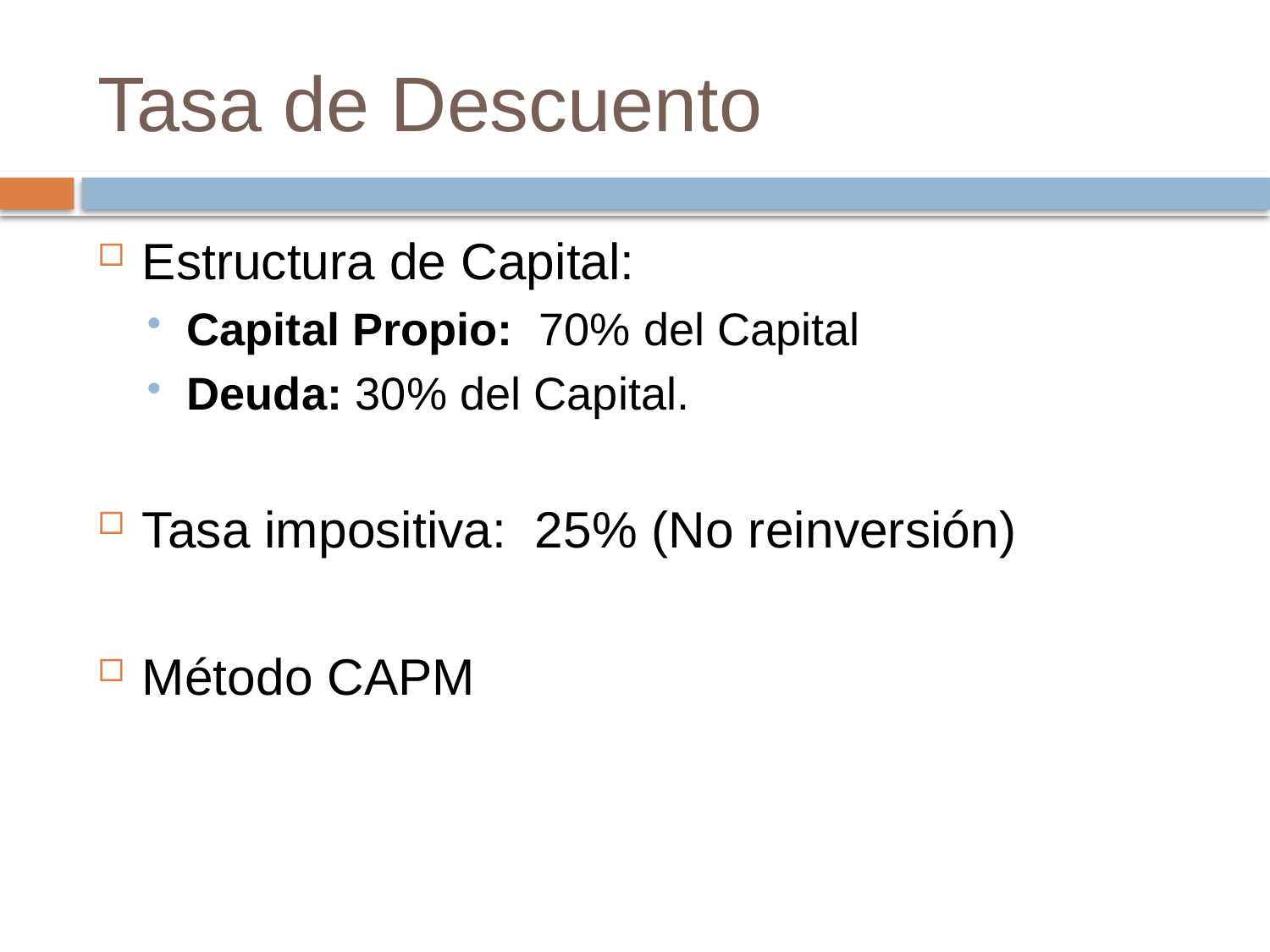

# Tasa de Descuento
Estructura de Capital:
Capital Propio:  70% del Capital
Deuda: 30% del Capital.

Tasa impositiva:  25% (No reinversión)

Método CAPM